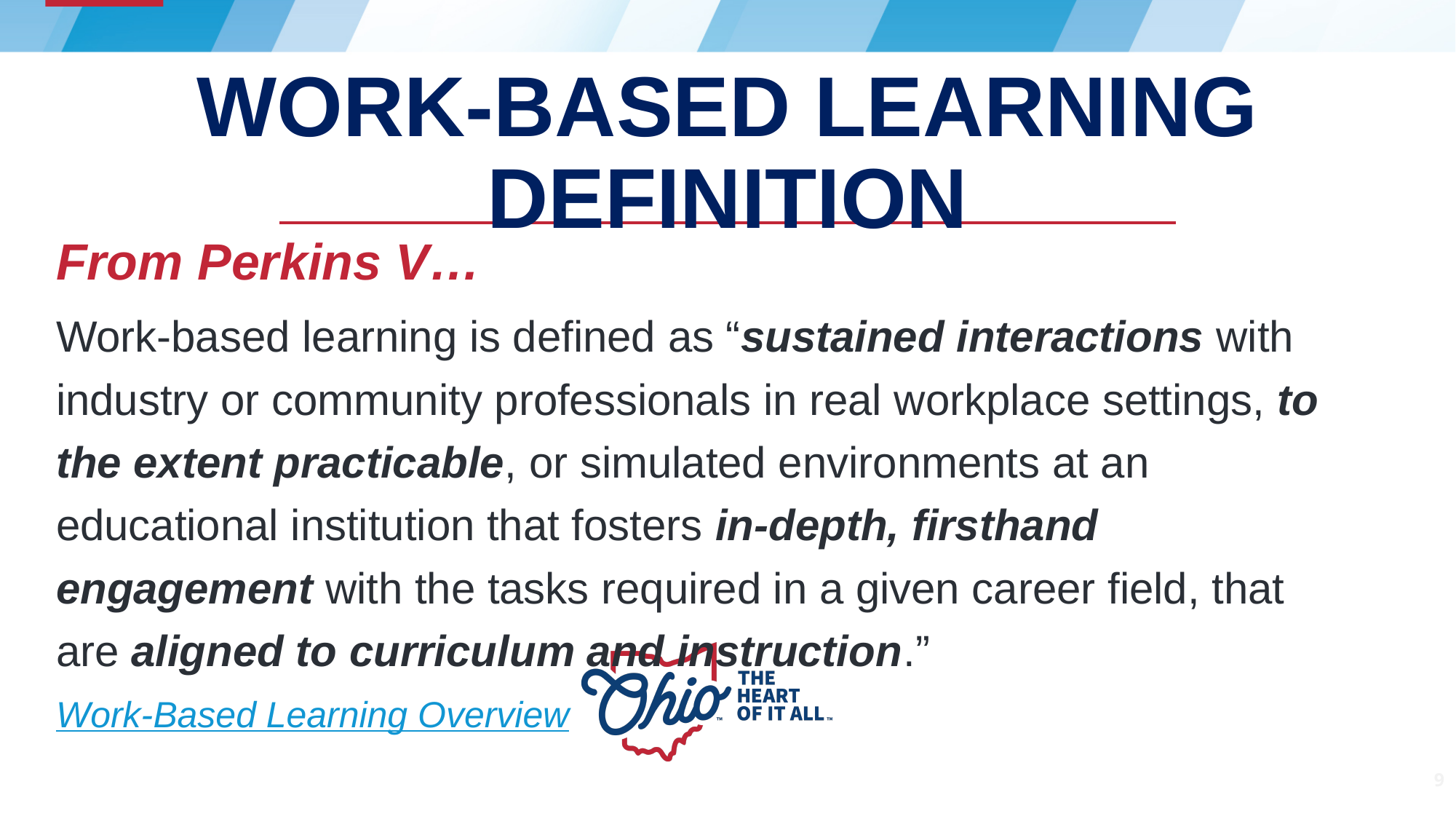

# Work-based learning definition
From Perkins V…
Work-based learning is defined as “sustained interactions with industry or community professionals in real workplace settings, to the extent practicable, or simulated environments at an educational institution that fosters in-depth, firsthand engagement with the tasks required in a given career field, that are aligned to curriculum and instruction.”
Work-Based Learning Overview
9